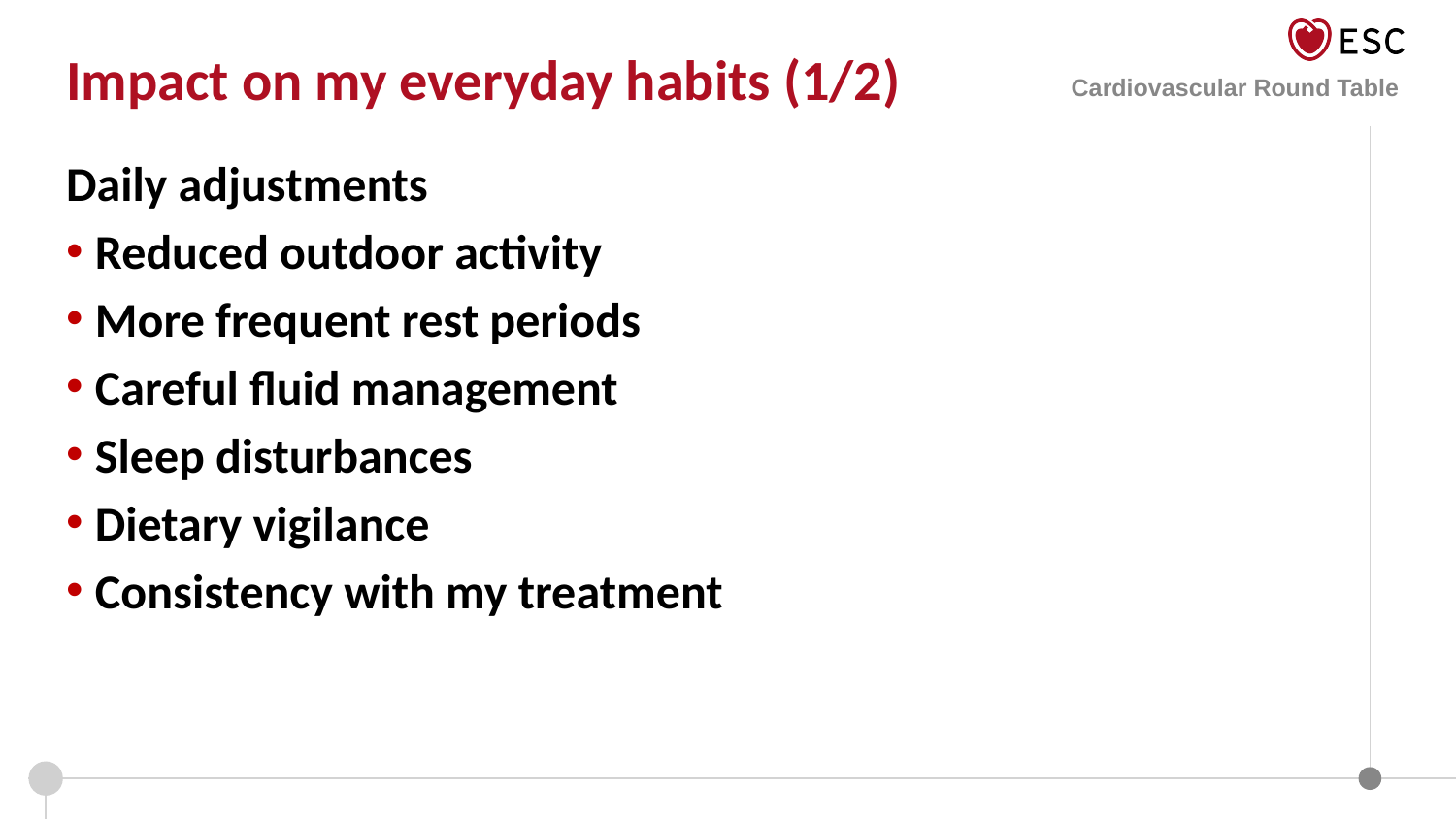

Impact on my everyday habits (1/2)
Daily adjustments
Reduced outdoor activity
More frequent rest periods
Careful fluid management
Sleep disturbances
Dietary vigilance
Consistency with my treatment